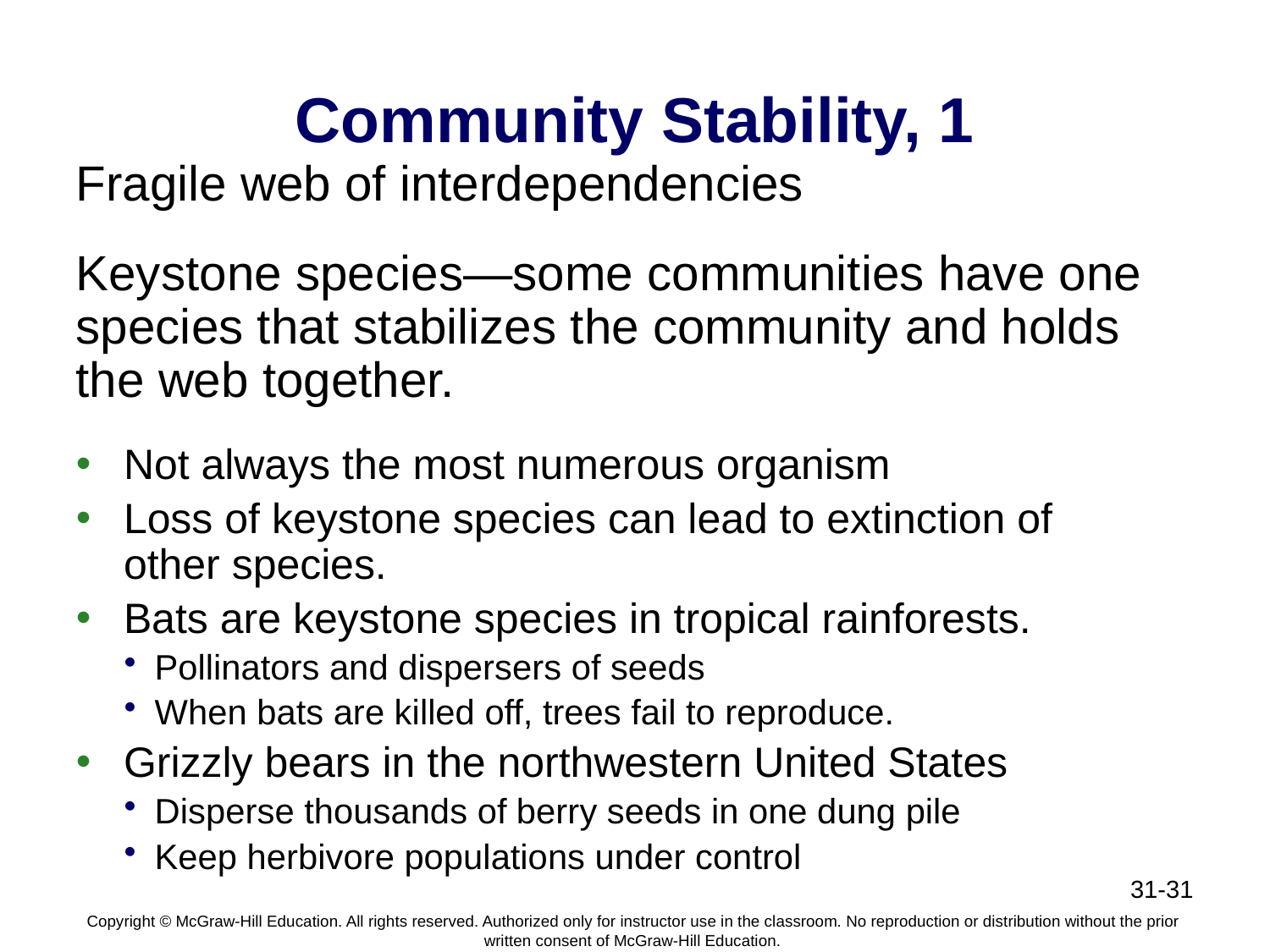

# Community Stability, 1
Fragile web of interdependencies
Keystone species—some communities have one species that stabilizes the community and holds the web together.
Not always the most numerous organism
Loss of keystone species can lead to extinction of other species.
Bats are keystone species in tropical rainforests.
Pollinators and dispersers of seeds
When bats are killed off, trees fail to reproduce.
Grizzly bears in the northwestern United States
Disperse thousands of berry seeds in one dung pile
Keep herbivore populations under control